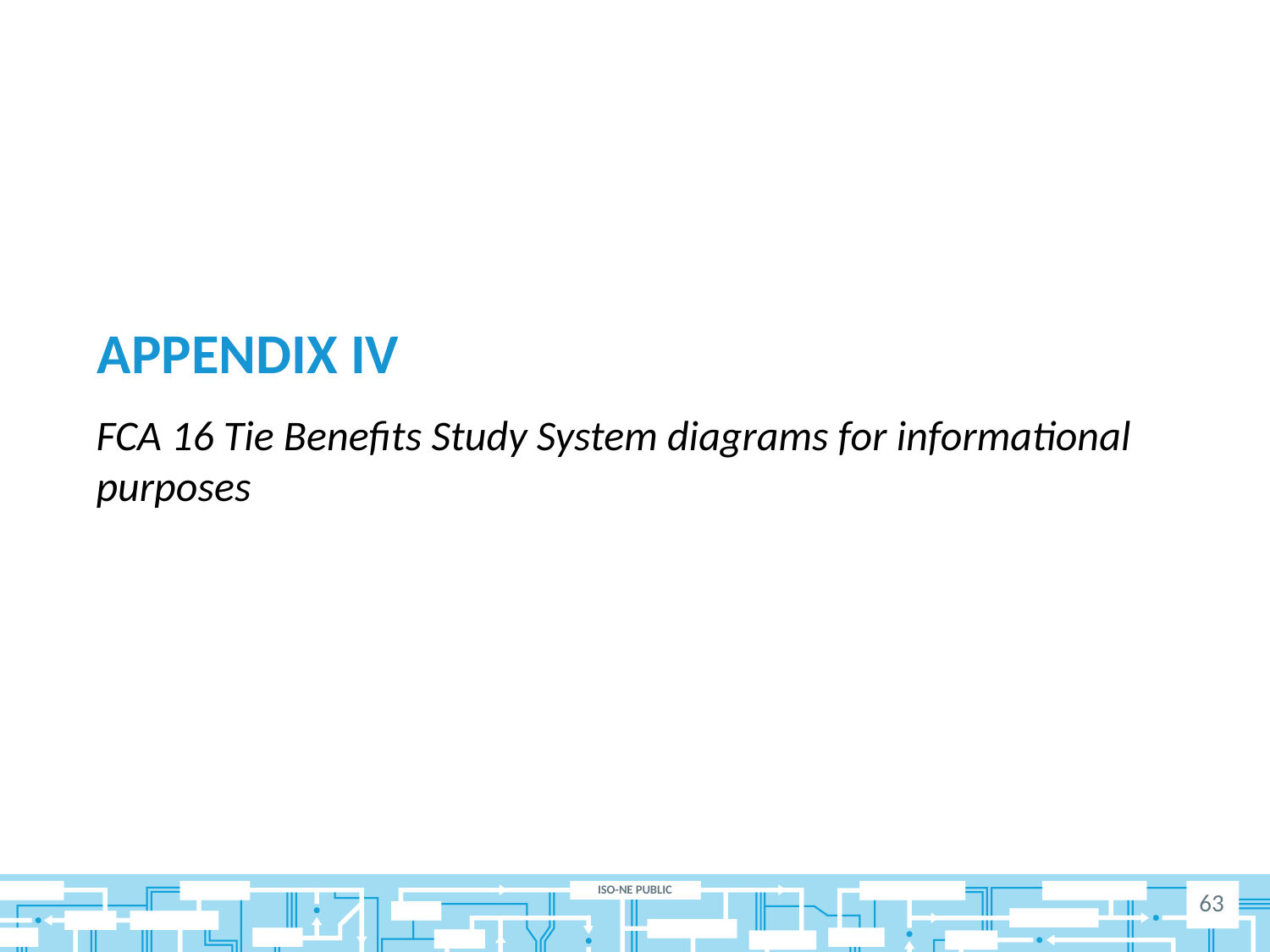

# Appendix IV
FCA 16 Tie Benefits Study System diagrams for informational purposes
63